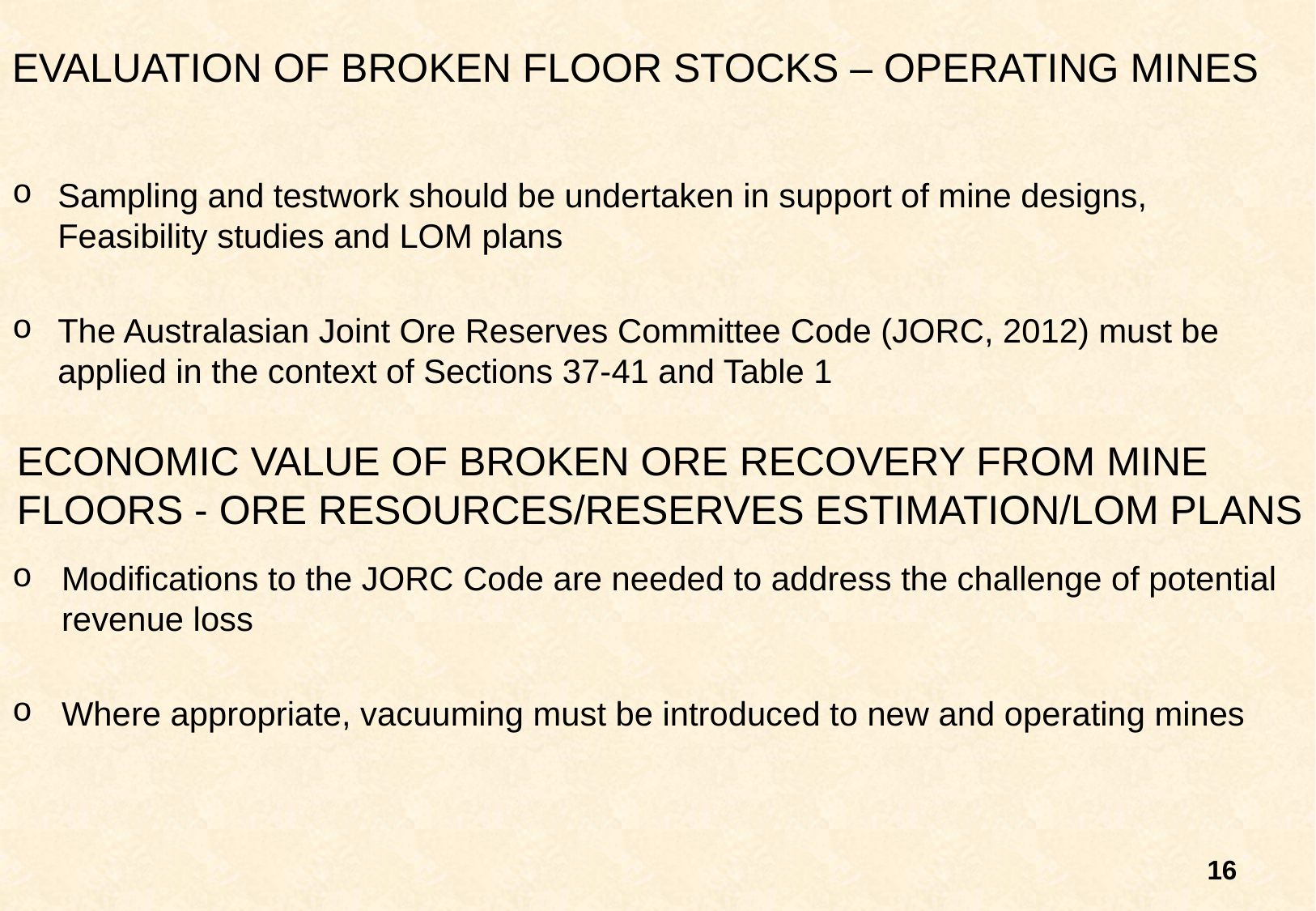

evaluation of broken floor stocks – operating Mines
Sampling and testwork should be undertaken in support of mine designs, Feasibility studies and LOM plans

The Australasian Joint Ore Reserves Committee Code (JORC, 2012) must be applied in the context of Sections 37-41 and Table 1

Modifications to the JORC Code are needed to address the challenge of potential revenue loss

Where appropriate, vacuuming must be introduced to new and operating mines

ECONOMIC VALUE OF BROKEN ORE RECOVERY FROM MINE FLOORS - ore resources/reserves estimation/LOM Plans

16